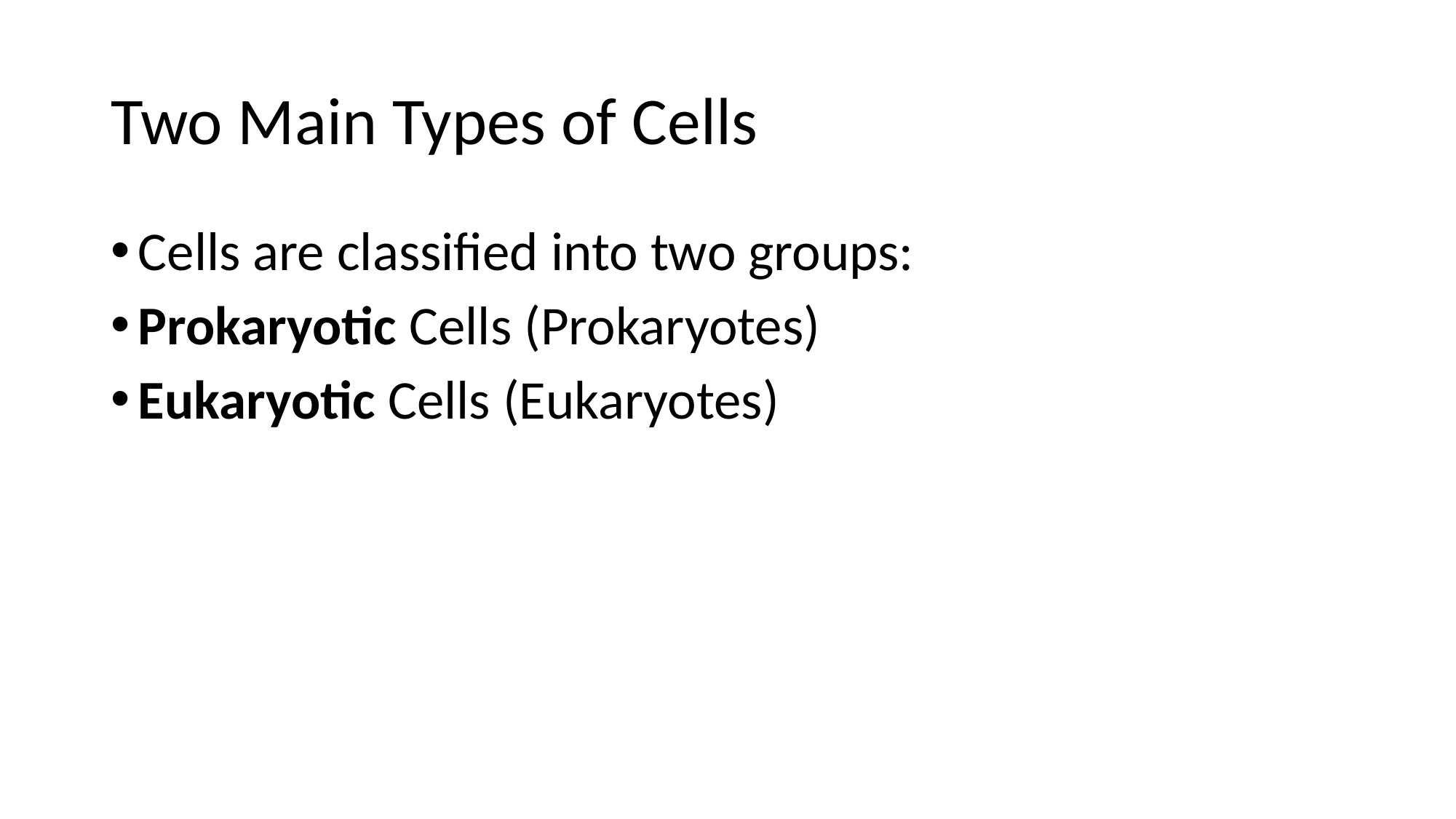

# Two Main Types of Cells
Cells are classified into two groups:
Prokaryotic Cells (Prokaryotes)
Eukaryotic Cells (Eukaryotes)